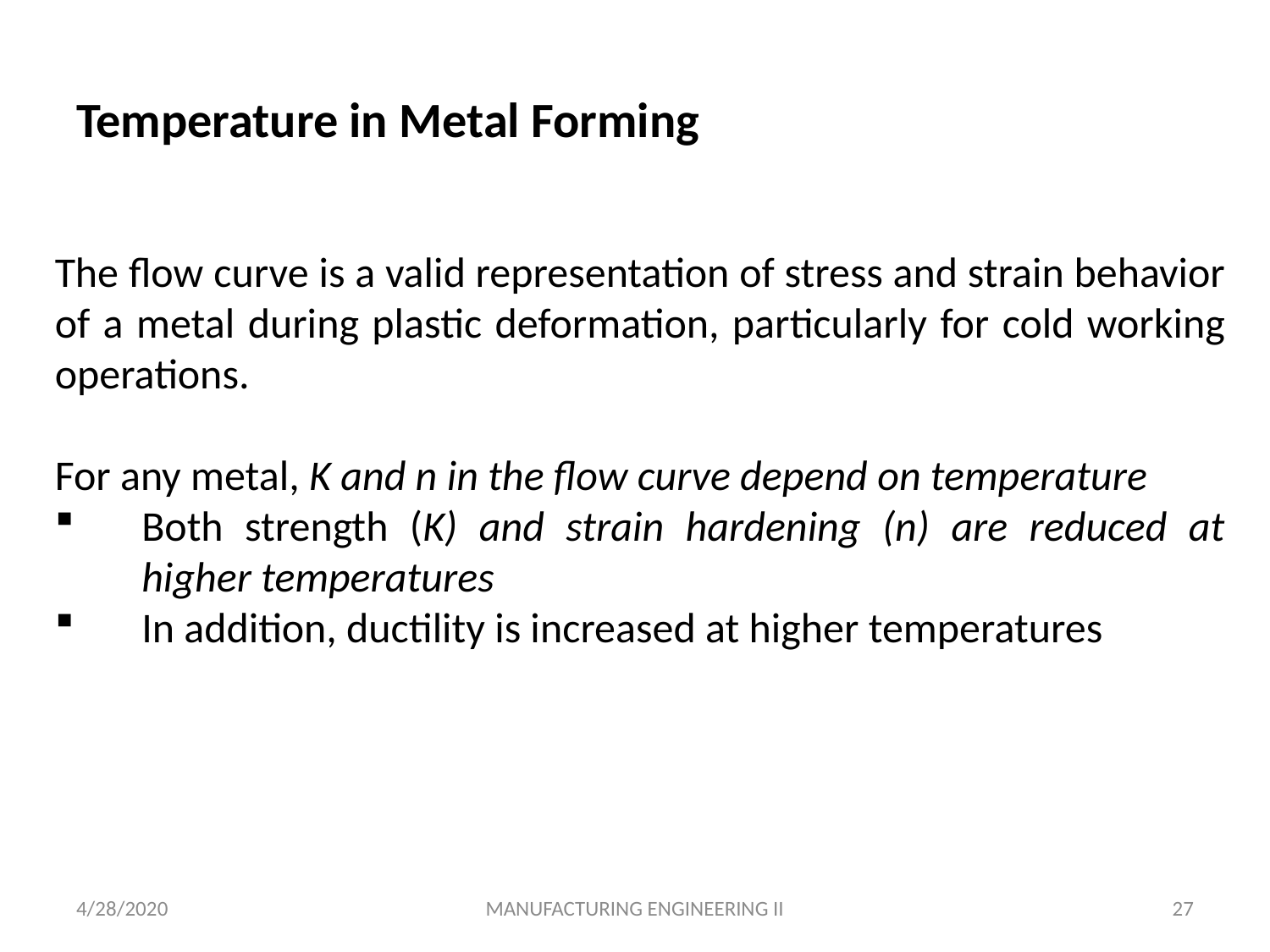

# Temperature in Metal Forming
The flow curve is a valid representation of stress and strain behavior of a metal during plastic deformation, particularly for cold working operations.

For any metal, K and n in the flow curve depend on temperature
Both strength (K) and strain hardening (n) are reduced at higher temperatures
In addition, ductility is increased at higher temperatures
4/28/2020
MANUFACTURING ENGINEERING II
27